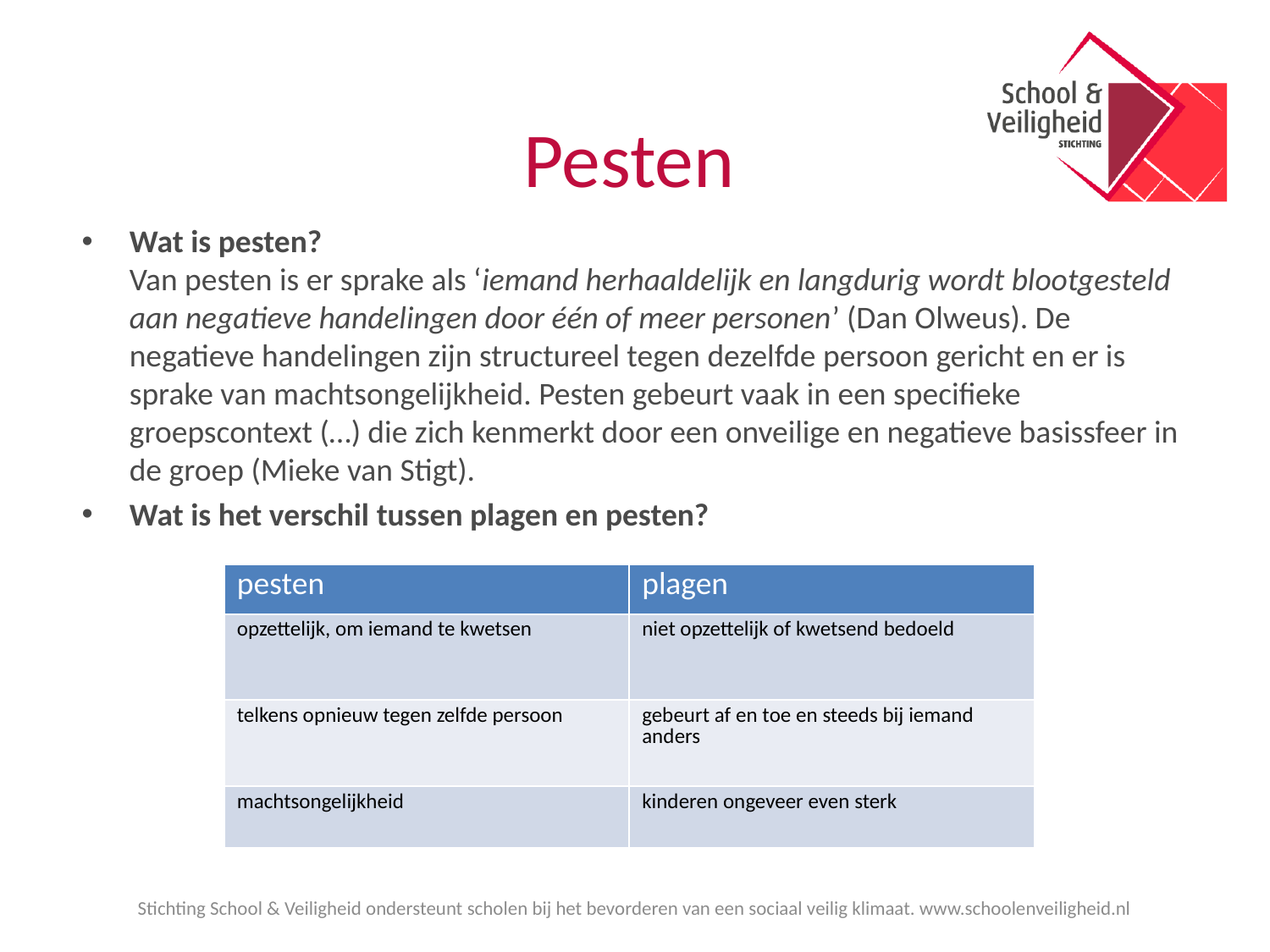

# Pesten
Wat is pesten?
Van pesten is er sprake als ‘iemand herhaaldelijk en langdurig wordt blootgesteld aan negatieve handelingen door één of meer personen’ (Dan Olweus). De negatieve handelingen zijn structureel tegen dezelfde persoon gericht en er is sprake van machtsongelijkheid. Pesten gebeurt vaak in een specifieke groepscontext (…) die zich kenmerkt door een onveilige en negatieve basissfeer in de groep (Mieke van Stigt).
Wat is het verschil tussen plagen en pesten?
| pesten | plagen |
| --- | --- |
| opzettelijk, om iemand te kwetsen | niet opzettelijk of kwetsend bedoeld |
| telkens opnieuw tegen zelfde persoon | gebeurt af en toe en steeds bij iemand anders |
| machtsongelijkheid | kinderen ongeveer even sterk |
Stichting School & Veiligheid ondersteunt scholen bij het bevorderen van een sociaal veilig klimaat. www.schoolenveiligheid.nl